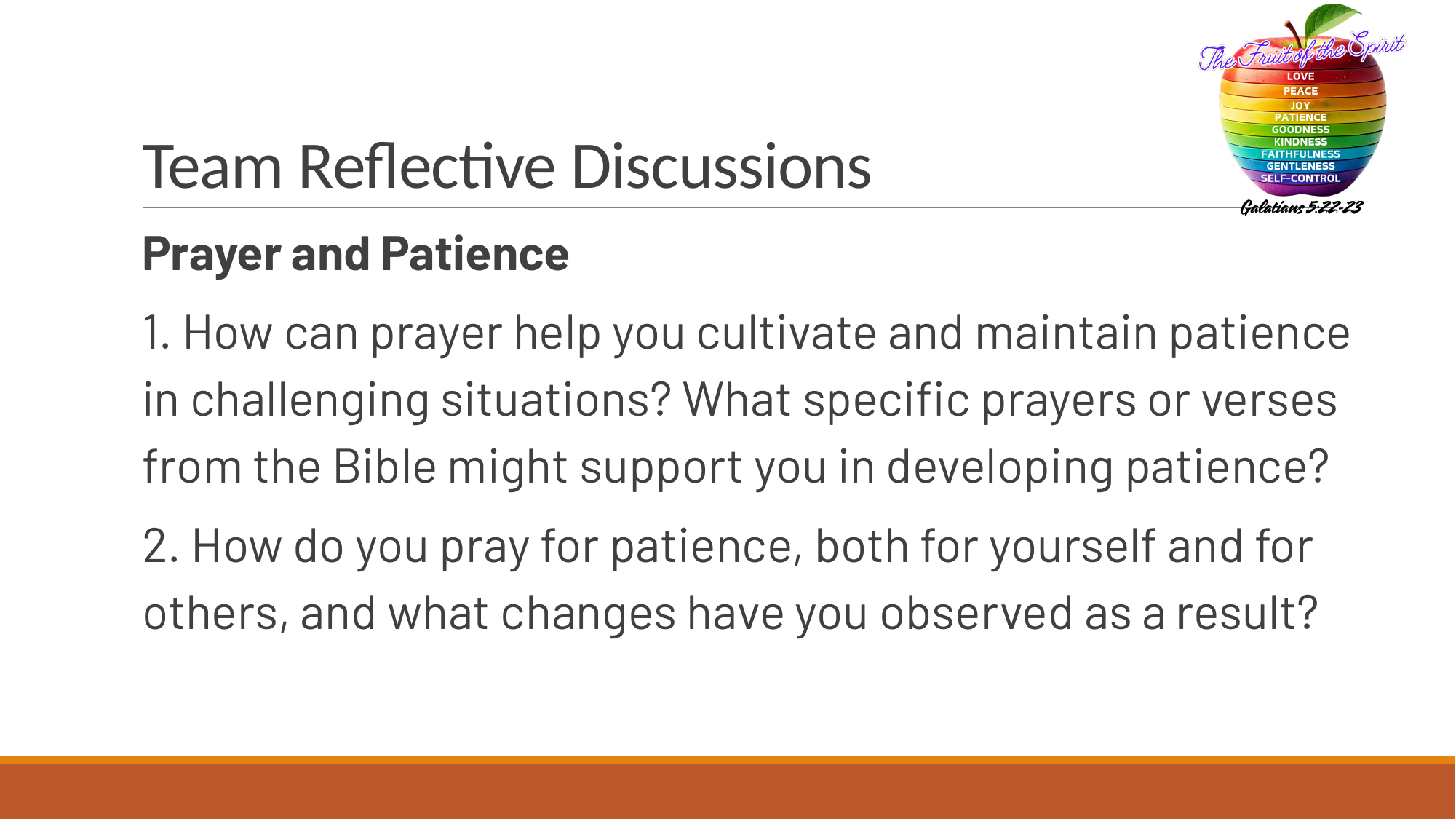

# Team Reflective Discussions
Prayer and Patience
1. How can prayer help you cultivate and maintain patience in challenging situations? What specific prayers or verses from the Bible might support you in developing patience?
2. How do you pray for patience, both for yourself and for others, and what changes have you observed as a result?